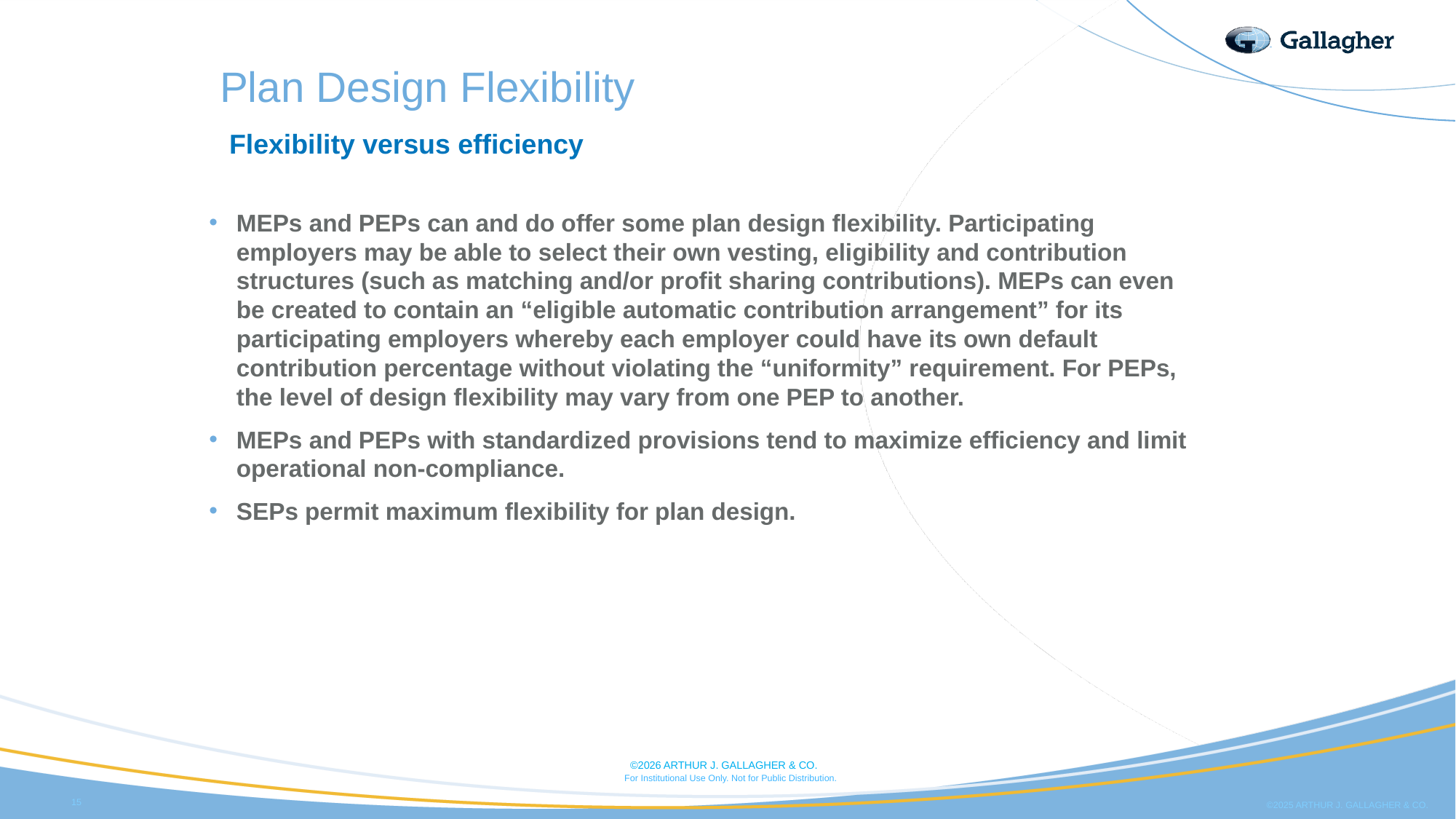

Plan Design Flexibility
Flexibility versus efficiency
MEPs and PEPs can and do offer some plan design flexibility. Participating employers may be able to select their own vesting, eligibility and contribution structures (such as matching and/or profit sharing contributions). MEPs can even be created to contain an “eligible automatic contribution arrangement” for its participating employers whereby each employer could have its own default contribution percentage without violating the “uniformity” requirement. For PEPs, the level of design flexibility may vary from one PEP to another.
MEPs and PEPs with standardized provisions tend to maximize efficiency and limit operational non-compliance.
SEPs permit maximum flexibility for plan design.
©2026 ARTHUR J. GALLAGHER & CO.